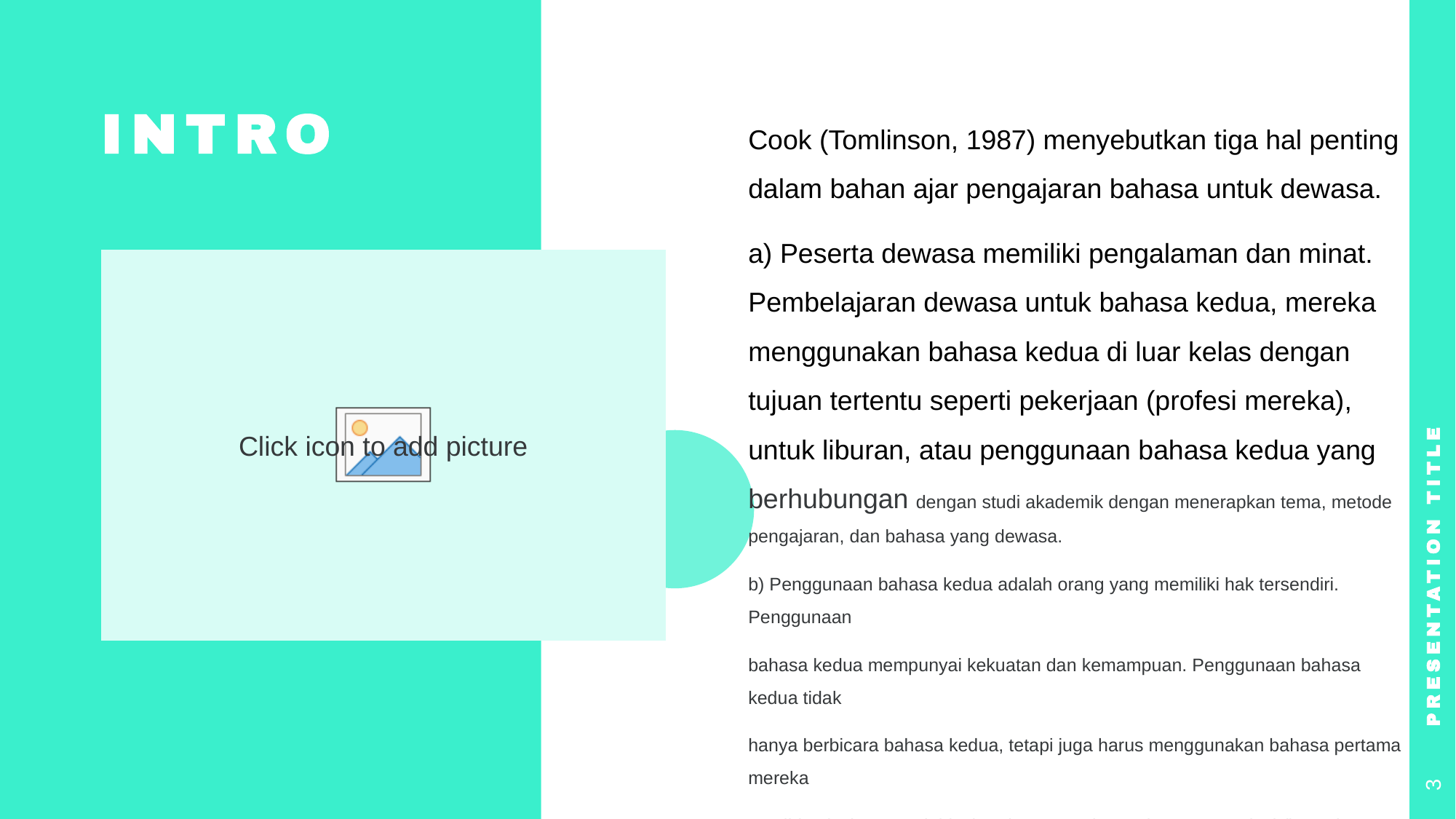

# INTRO
Cook (Tomlinson, 1987) menyebutkan tiga hal penting dalam bahan ajar pengajaran bahasa untuk dewasa.
a) Peserta dewasa memiliki pengalaman dan minat. Pembelajaran dewasa untuk bahasa kedua, mereka menggunakan bahasa kedua di luar kelas dengan tujuan tertentu seperti pekerjaan (profesi mereka), untuk liburan, atau penggunaan bahasa kedua yang berhubungan dengan studi akademik dengan menerapkan tema, metode pengajaran, dan bahasa yang dewasa.
b) Penggunaan bahasa kedua adalah orang yang memiliki hak tersendiri. Penggunaan
bahasa kedua mempunyai kekuatan dan kemampuan. Penggunaan bahasa kedua tidak
hanya berbicara bahasa kedua, tetapi juga harus menggunakan bahasa pertama mereka
sendiri, misalnya untuk bisnis, wisata, untuk membaca sastra (puisi) untuk perundingan,
penerjemah, campur kode. Menurut Cook dalam Tomlinson, penggunaan bahasa kedua
juga sebagai mediator budaya antardua bahasa. Bahan ajar bahasa yang berdasarkan
pada orang dewasa harus merefleksikan situasi peran dari pengguna bahasa kedua, dan
tidak hanya penutur asli.

Presentation Title
3